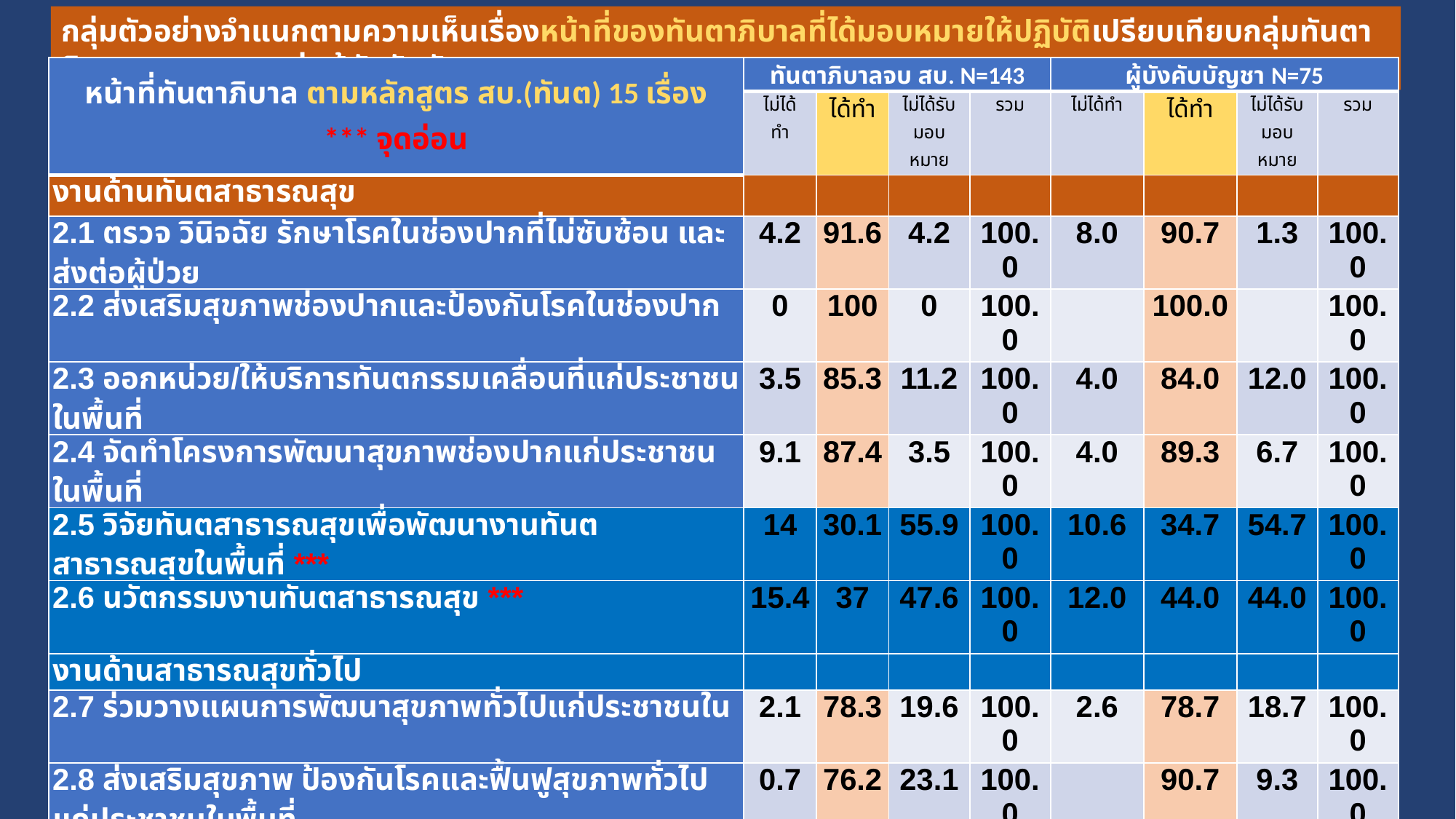

กลุ่มตัวอย่างจำแนกตามความเห็นเรื่องหน้าที่ของทันตาภิบาลที่ได้มอบหมายให้ปฏิบัติเปรียบเทียบกลุ่มทันตาภิบาลจบ สบ.และกลุ่มผู้บังคับบัญชา
| หน้าที่ทันตาภิบาล ตามหลักสูตร สบ.(ทันต) 15 เรื่อง \*\*\* จุดอ่อน | ทันตาภิบาลจบ สบ. N=143 |  |  |  | ผู้บังคับบัญชา N=75 |  |  |  |
| --- | --- | --- | --- | --- | --- | --- | --- | --- |
|  | ไม่ได้ทำ | ได้ทำ | ไม่ได้รับมอบหมาย | รวม | ไม่ได้ทำ | ได้ทำ | ไม่ได้รับมอบหมาย | รวม |
| งานด้านทันตสาธารณสุข |  |  |  |  |  |  |  |  |
| 2.1 ตรวจ วินิจฉัย รักษาโรคในช่องปากที่ไม่ซับซ้อน และส่งต่อผู้ป่วย | 4.2 | 91.6 | 4.2 | 100.0 | 8.0 | 90.7 | 1.3 | 100.0 |
| 2.2 ส่งเสริมสุขภาพช่องปากและป้องกันโรคในช่องปาก | 0 | 100 | 0 | 100.0 |  | 100.0 |  | 100.0 |
| 2.3 ออกหน่วย/ให้บริการทันตกรรมเคลื่อนที่แก่ประชาชนในพื้นที่ | 3.5 | 85.3 | 11.2 | 100.0 | 4.0 | 84.0 | 12.0 | 100.0 |
| 2.4 จัดทำโครงการพัฒนาสุขภาพช่องปากแก่ประชาชนในพื้นที่ | 9.1 | 87.4 | 3.5 | 100.0 | 4.0 | 89.3 | 6.7 | 100.0 |
| 2.5 วิจัยทันตสาธารณสุขเพื่อพัฒนางานทันตสาธารณสุขในพื้นที่ \*\*\* | 14 | 30.1 | 55.9 | 100.0 | 10.6 | 34.7 | 54.7 | 100.0 |
| 2.6 นวัตกรรมงานทันตสาธารณสุข \*\*\* | 15.4 | 37 | 47.6 | 100.0 | 12.0 | 44.0 | 44.0 | 100.0 |
| งานด้านสาธารณสุขทั่วไป |  |  |  |  |  |  |  |  |
| 2.7 ร่วมวางแผนการพัฒนาสุขภาพทั่วไปแก่ประชาชนใน | 2.1 | 78.3 | 19.6 | 100.0 | 2.6 | 78.7 | 18.7 | 100.0 |
| 2.8 ส่งเสริมสุขภาพ ป้องกันโรคและฟื้นฟูสุขภาพทั่วไปแก่ประชาชนในพื้นที่ | 0.7 | 76.2 | 23.1 | 100.0 |  | 90.7 | 9.3 | 100.0 |
| 2.9 บำบัดโรคเบื้องต้น(โรคทั่วไป) \*\*\* | 3.5 | 41.3 | 55.2 | 100.0 | 4.0 | 38.7 | 57.3 | 100.0 |
| 2.10 ดูแลและรับผิดชอบสุขภาพประชาชนในหมู่บ้าน \*\*\* | 1.4 | 58 | 40.6 | 100.0 | 1.3 | 64.0 | 34.7 | 100.0 |
| 2.11 คิดค้นรูปแบบใหม่ๆในการพัฒนาสุขภาพแก่ประชาชน \*\*\* | 10.5 | 32.2 | 57.3 | 100.0 | 13.3 | 44.0 | 42.7 | 100.0 |
| 2.12 ให้ความรู้ คำแนะนำด้านวิชาการ ทันตสุขศึกษา | 0.7 | 88.1 | 11.2 | 100.0 | 4.0 | 88.0 | 8.0 | 100.0 |
| งานอื่น ๆ |  |  |  |  |  |  |  |  |
| 2.13 งานการเงินและงบประมาณ | 1.4 | 14 | 84.6 | 100.0 | 78.7 | 21.3 |  | 100.0 |
| 2.14 งานพัสดุ | 21.7 | 78.3 | 0 | 100.0 | 68.0 | 32.0 |  | 100.0 |
| 2.15 งานเทคโนโลยีและลารสนเทศ | 0.7 | 49 | 50.3 | 100.0 | 37.3 | 62.7 |  | 100.0 |
16